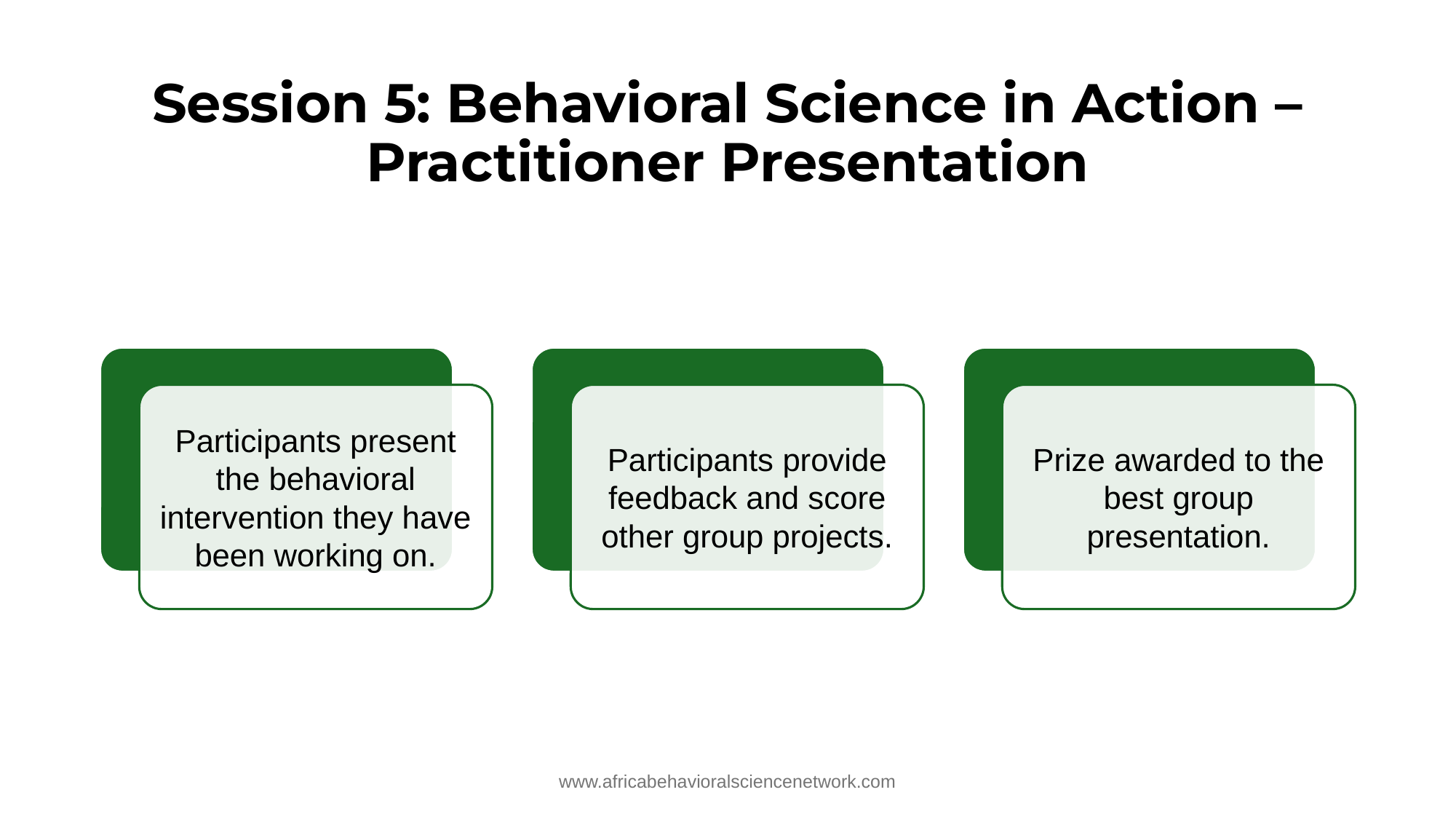

# Session 5: Behavioral Science in Action – Practitioner Presentation

Participants present the behavioral intervention they have been working on.

Participants provide feedback and score other group projects.

Prize awarded to the best group presentation.
www.africabehavioralsciencenetwork.com